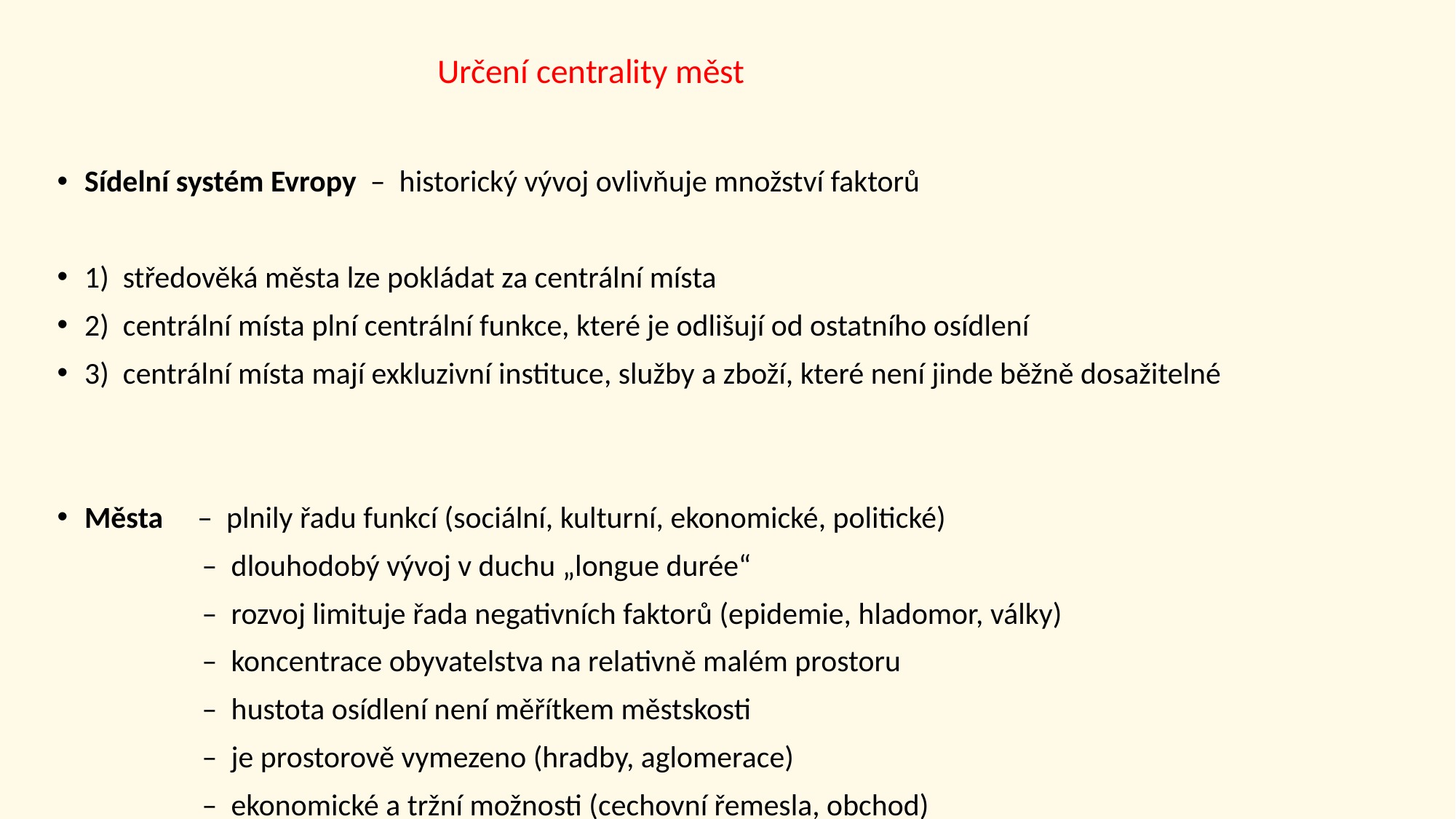

# Určení centrality měst
Sídelní systém Evropy  –  historický vývoj ovlivňuje množství faktorů

1)  středověká města lze pokládat za centrální místa
2)  centrální místa plní centrální funkce, které je odlišují od ostatního osídlení
3)  centrální místa mají exkluzivní instituce, služby a zboží, které není jinde běžně dosažitelné

Města     –  plnily řadu funkcí (sociální, kulturní, ekonomické, politické)
                     –  dlouhodobý vývoj v duchu „longue durée“
                     –  rozvoj limituje řada negativních faktorů (epidemie, hladomor, války)
                     –  koncentrace obyvatelstva na relativně malém prostoru
                     –  hustota osídlení není měřítkem městskosti
                     –  je prostorově vymezeno (hradby, aglomerace)
                     –  ekonomické a tržní možnosti (cechovní řemesla, obchod)
                     –  administrativní postavení v systému
                     –  soustředí kulturní a náboženské funkce
                     –  kooperace:    město   x   rurální (vesnické) zázemí